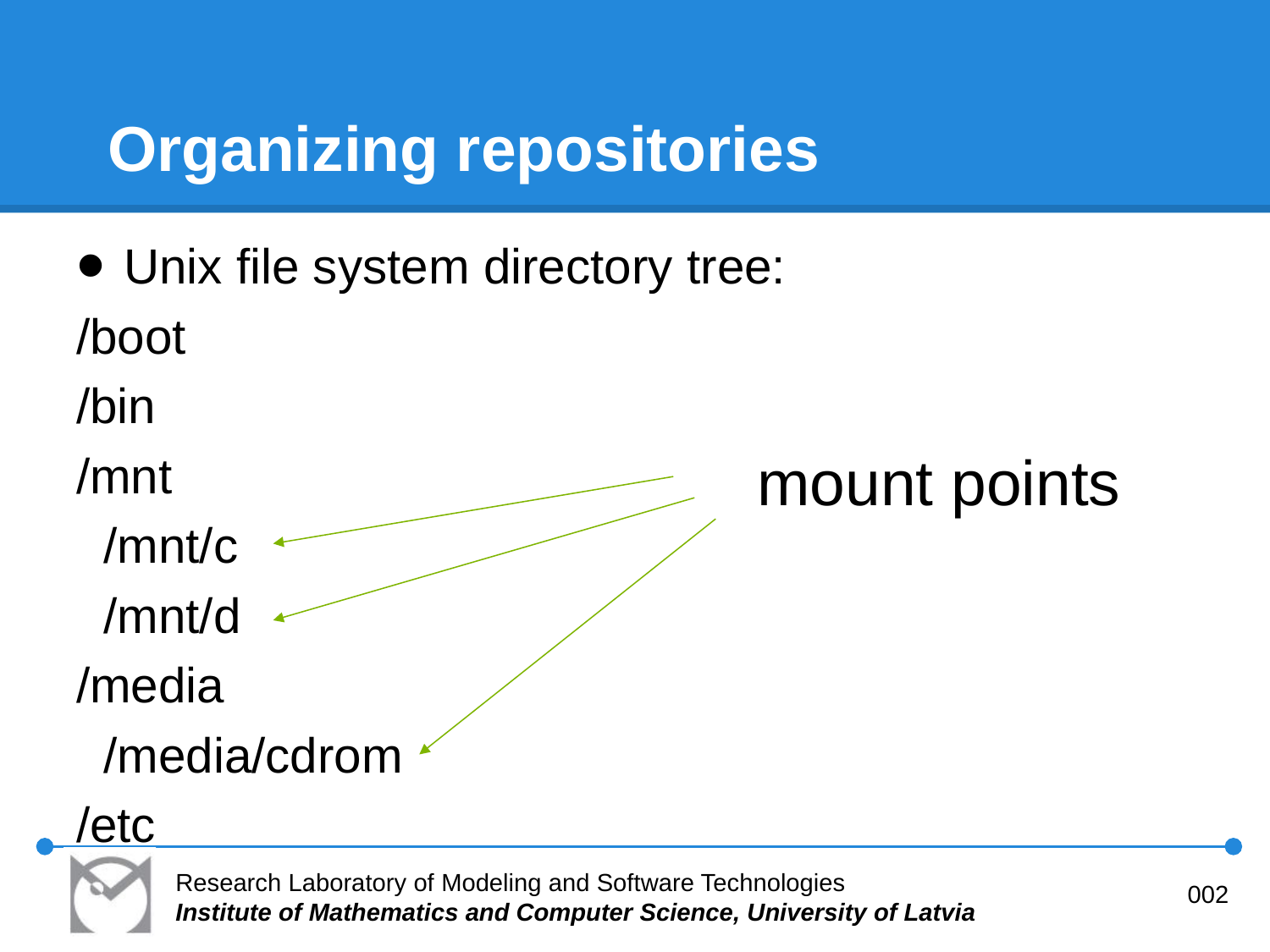

# Organizing repositories
Unix file system directory tree:
/boot
/bin
/mnt
  /mnt/c
  /mnt/d
/media
  /media/cdrom
/etc
mount points

Research Laboratory of Modeling and Software Technologies
Institute of Mathematics and Computer Science, University of Latvia
002